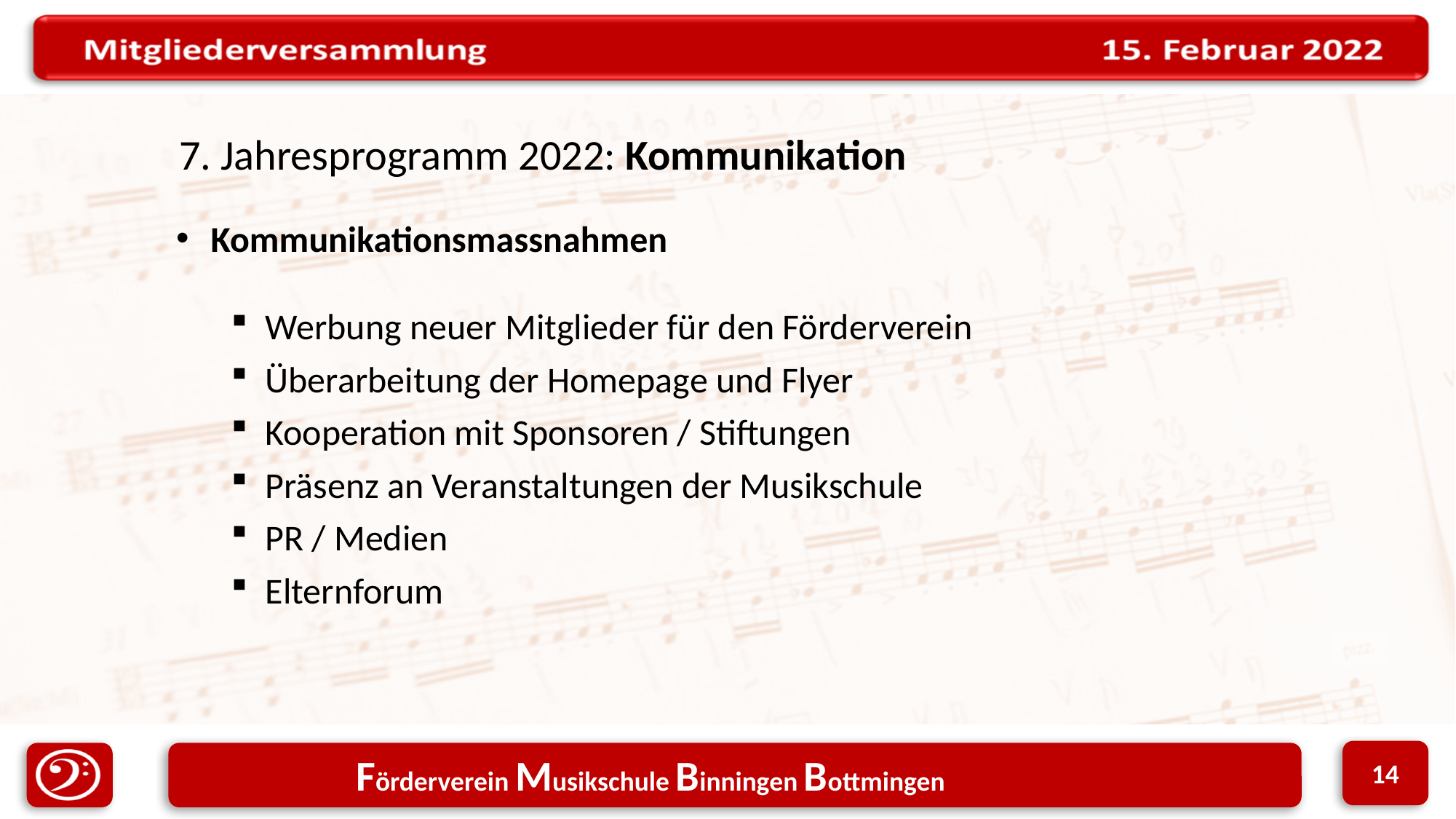

7. Jahresprogramm 2022: Kommunikation
Kommunikationsmassnahmen
Werbung neuer Mitglieder für den Förderverein
Überarbeitung der Homepage und Flyer
Kooperation mit Sponsoren / Stiftungen
Präsenz an Veranstaltungen der Musikschule
PR / Medien
Elternforum

14